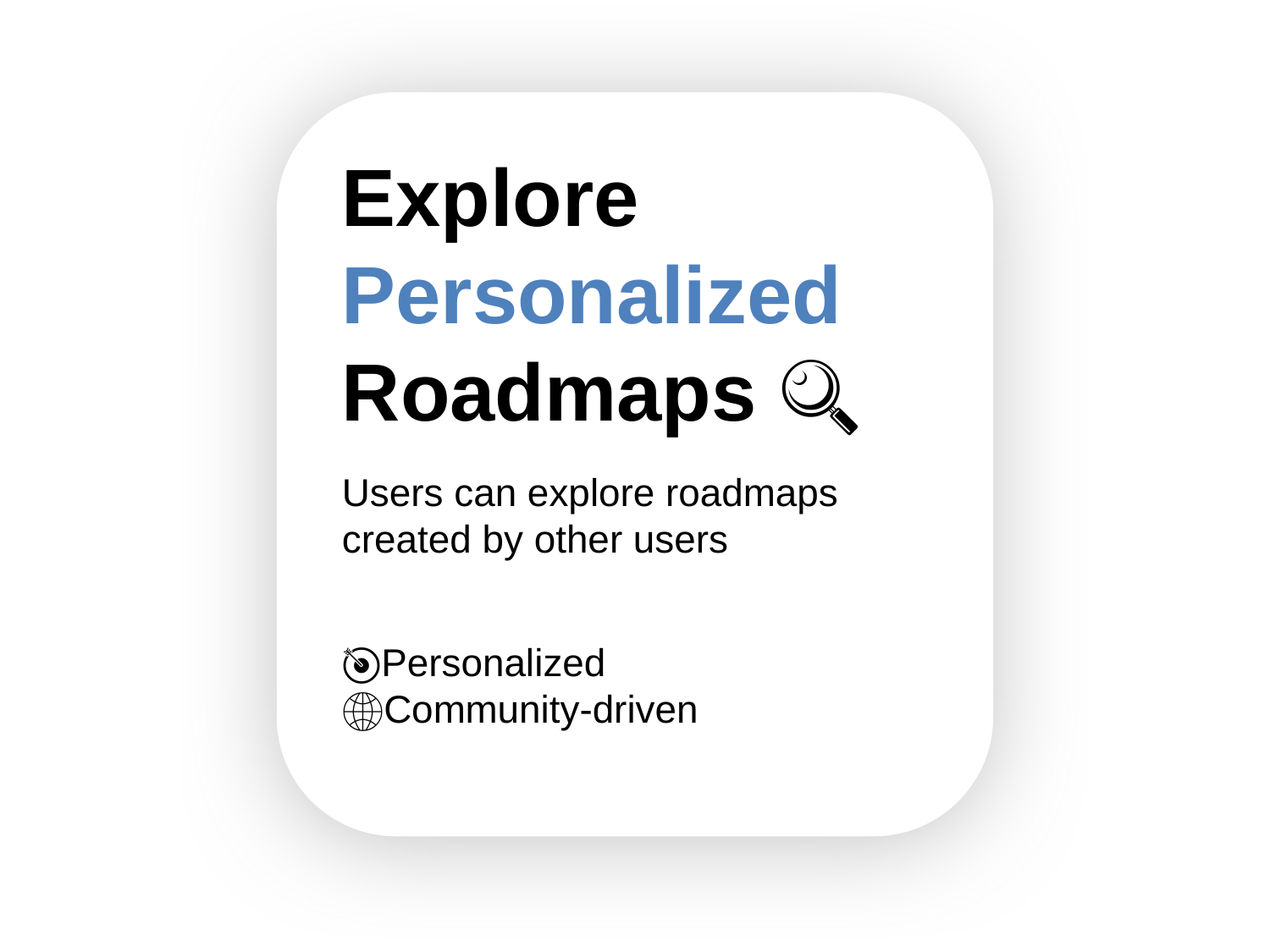

Explore Personalized Roadmaps 🔍
Users can explore roadmaps created by other users
🎯Personalized
🌐Community-driven